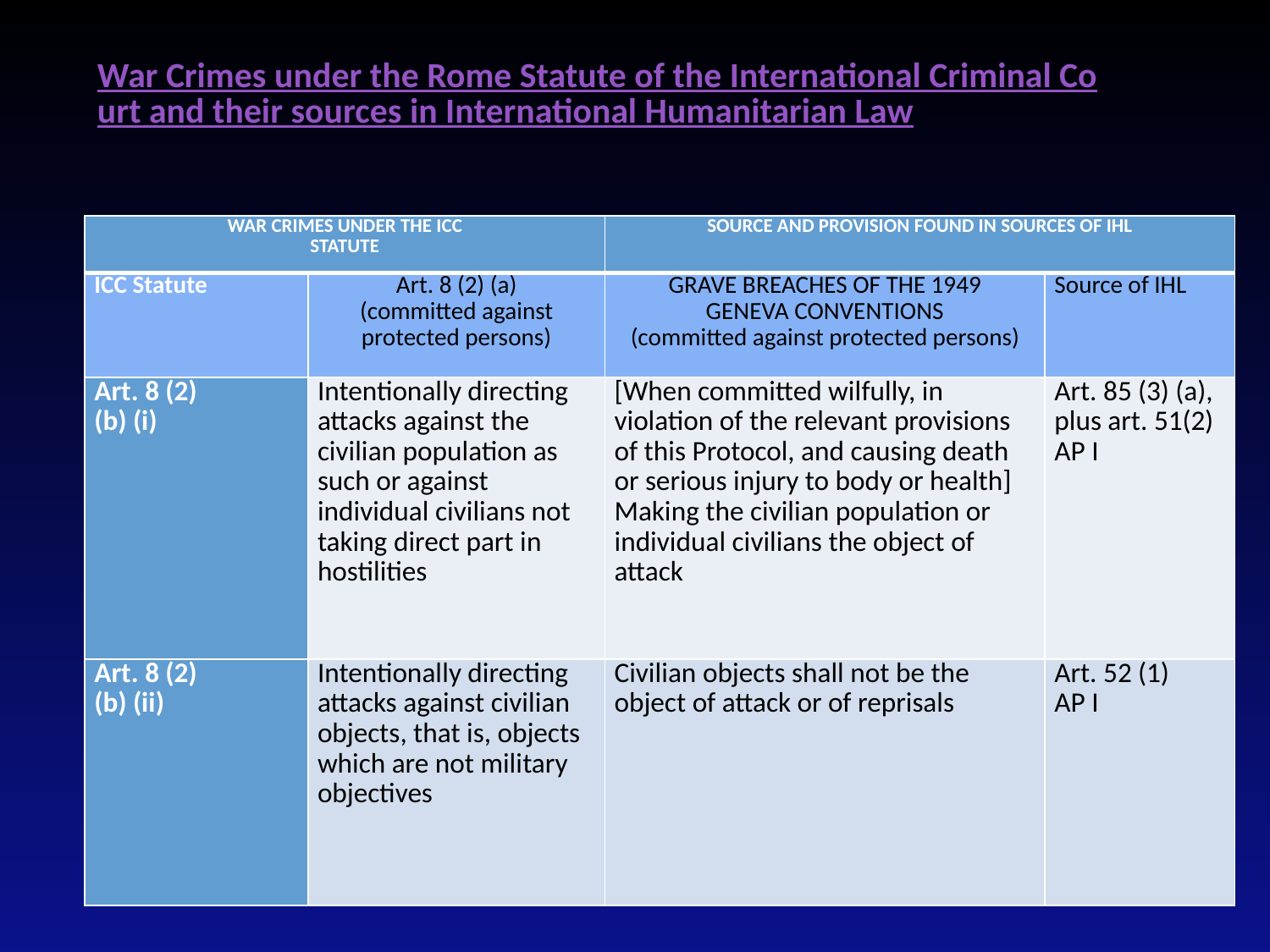

War Crimes under the Rome Statute of the International Criminal Court and their sources in International Humanitarian Law

| WAR CRIMES UNDER THE ICC STATUTE |  | SOURCE AND PROVISION FOUND IN SOURCES OF IHL |  |
| --- | --- | --- | --- |
| ICC Statute | Art. 8 (2) (a) (committed against protected persons) | GRAVE BREACHES OF THE 1949 GENEVA CONVENTIONS (committed against protected persons) | Source of IHL |
| Art. 8 (2) (b) (i) | Intentionally directing attacks against the civilian population as such or against individual civilians not taking direct part in hostilities | [When committed wilfully, in violation of the relevant provisions of this Protocol, and causing death or serious injury to body or health] Making the civilian population or individual civilians the object of attack | Art. 85 (3) (a), plus art. 51(2) AP I |
| Art. 8 (2) (b) (ii) | Intentionally directing attacks against civilian objects, that is, objects which are not military objectives | Civilian objects shall not be the object of attack or of reprisals | Art. 52 (1) AP I |